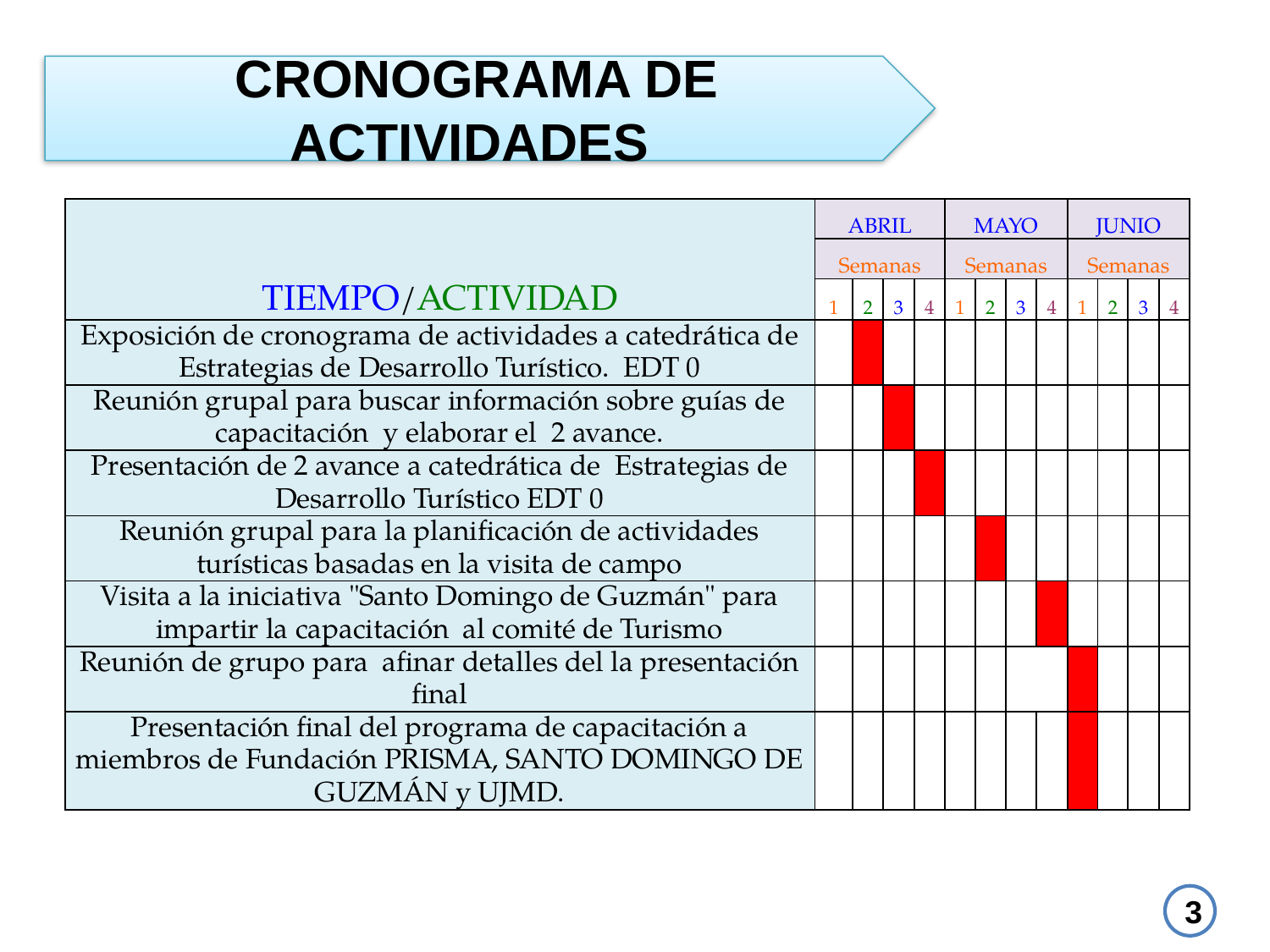

CRONOGRAMA DE ACTIVIDADES
| TIEMPO/ACTIVIDAD | ABRIL |  |  |  | MAYO |  |  |  | JUNIO |  |  |  |
| --- | --- | --- | --- | --- | --- | --- | --- | --- | --- | --- | --- | --- |
|  | Semanas |  |  |  | Semanas |  |  |  | Semanas |  |  |  |
|  | 1 | 2 | 3 | 4 | 1 | 2 | 3 | 4 | 1 | 2 | 3 | 4 |
| Exposición de cronograma de actividades a catedrática de Estrategias de Desarrollo Turístico. EDT 0 |  |  |  |  |  |  |  |  |  |  |  |  |
| Reunión grupal para buscar información sobre guías de capacitación y elaborar el 2 avance. |  |  |  |  |  |  |  |  |  |  |  |  |
| Presentación de 2 avance a catedrática de Estrategias de Desarrollo Turístico EDT 0 |  |  |  |  |  |  |  |  |  |  |  |  |
| Reunión grupal para la planificación de actividades turísticas basadas en la visita de campo |  |  |  |  |  |  |  |  |  |  |  |  |
| Visita a la iniciativa "Santo Domingo de Guzmán" para impartir la capacitación al comité de Turismo |  |  |  |  |  |  |  |  |  |  |  |  |
| Reunión de grupo para afinar detalles del la presentación final |  |  |  |  |  |  |  |  |  |  |  |  |
| Presentación final del programa de capacitación a miembros de Fundación PRISMA, SANTO DOMINGO DE GUZMÁN y UJMD. |  |  |  |  |  |  |  |  |  |  |  |  |
3